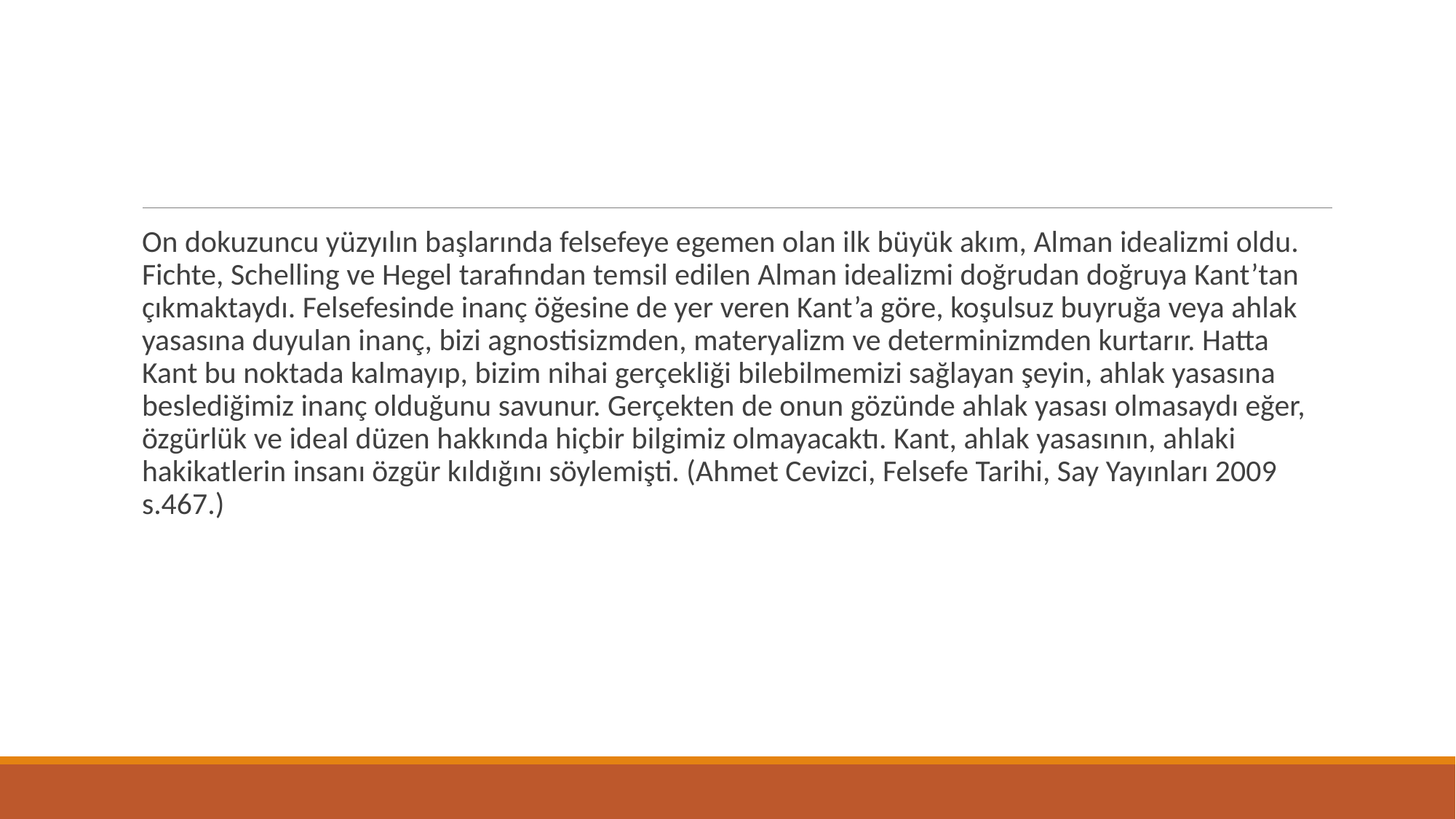

On dokuzuncu yüzyılın başlarında felsefeye egemen olan ilk büyük akım, Alman idealizmi oldu. Fichte, Schelling ve Hegel tarafından temsil edilen Alman idealizmi doğrudan doğruya Kant’tan çıkmaktaydı. Felsefesinde inanç öğesine de yer veren Kant’a göre, koşulsuz buyruğa veya ahlak yasasına duyulan inanç, bizi agnostisizmden, materyalizm ve determinizmden kurtarır. Hatta Kant bu noktada kalmayıp, bizim nihai gerçekliği bilebilmemizi sağlayan şeyin, ahlak yasasına beslediğimiz inanç olduğunu savunur. Gerçekten de onun gözünde ahlak yasası olmasaydı eğer, özgürlük ve ideal düzen hakkında hiçbir bilgimiz olmayacaktı. Kant, ahlak yasasının, ahlaki hakikatlerin insanı özgür kıldığını söylemişti. (Ahmet Cevizci, Felsefe Tarihi, Say Yayınları 2009 s.467.)